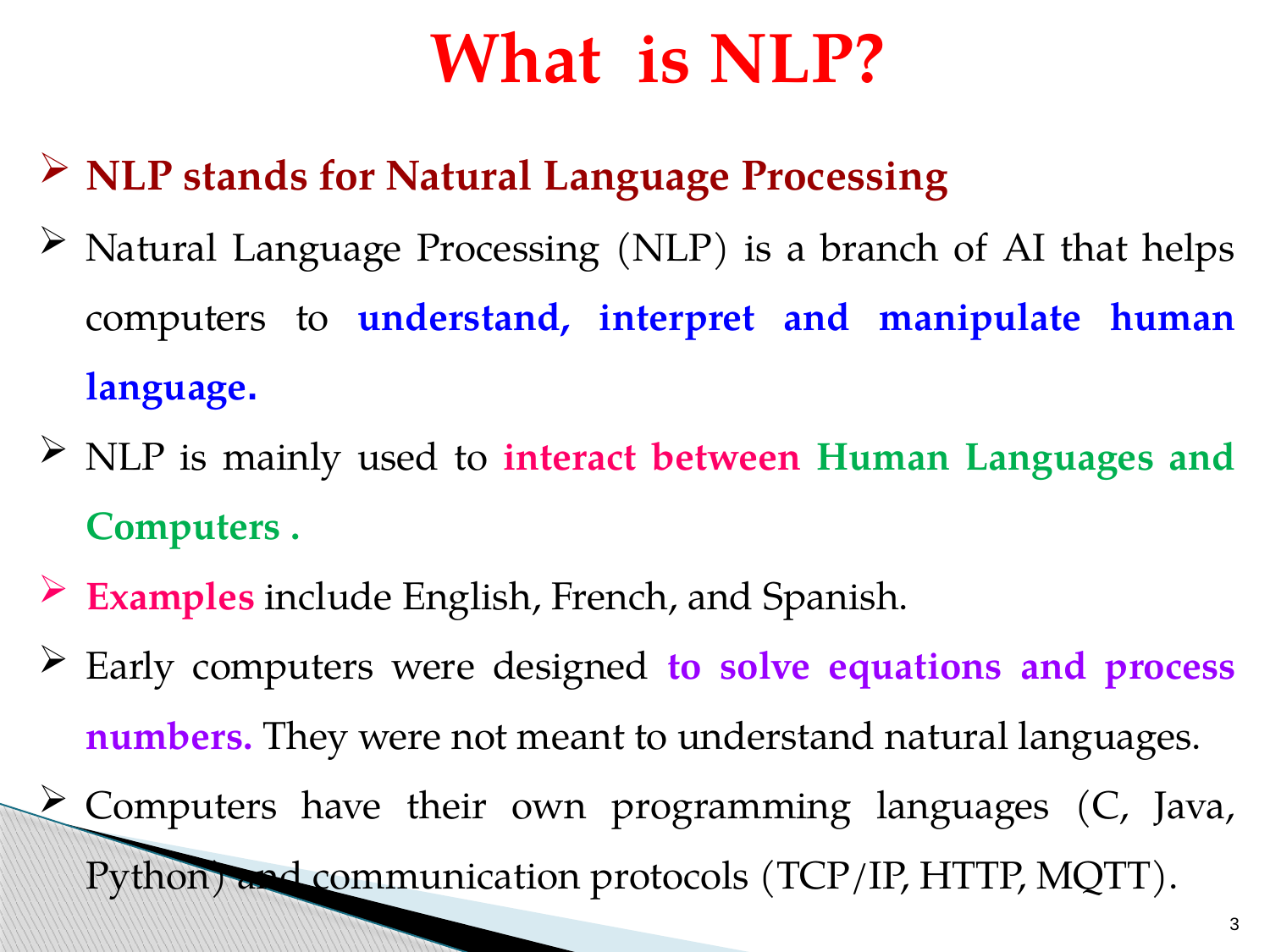

# What  is NLP?
NLP stands for Natural Language Processing
Natural Language Processing (NLP) is a branch of AI that helps computers to understand, interpret and manipulate human language.
NLP is mainly used to interact between Human Languages and Computers .
Examples include English, French, and Spanish.
Early computers were designed to solve equations and process numbers. They were not meant to understand natural languages.
Computers have their own programming languages (C, Java, Python) and communication protocols (TCP/IP, HTTP, MQTT).
3